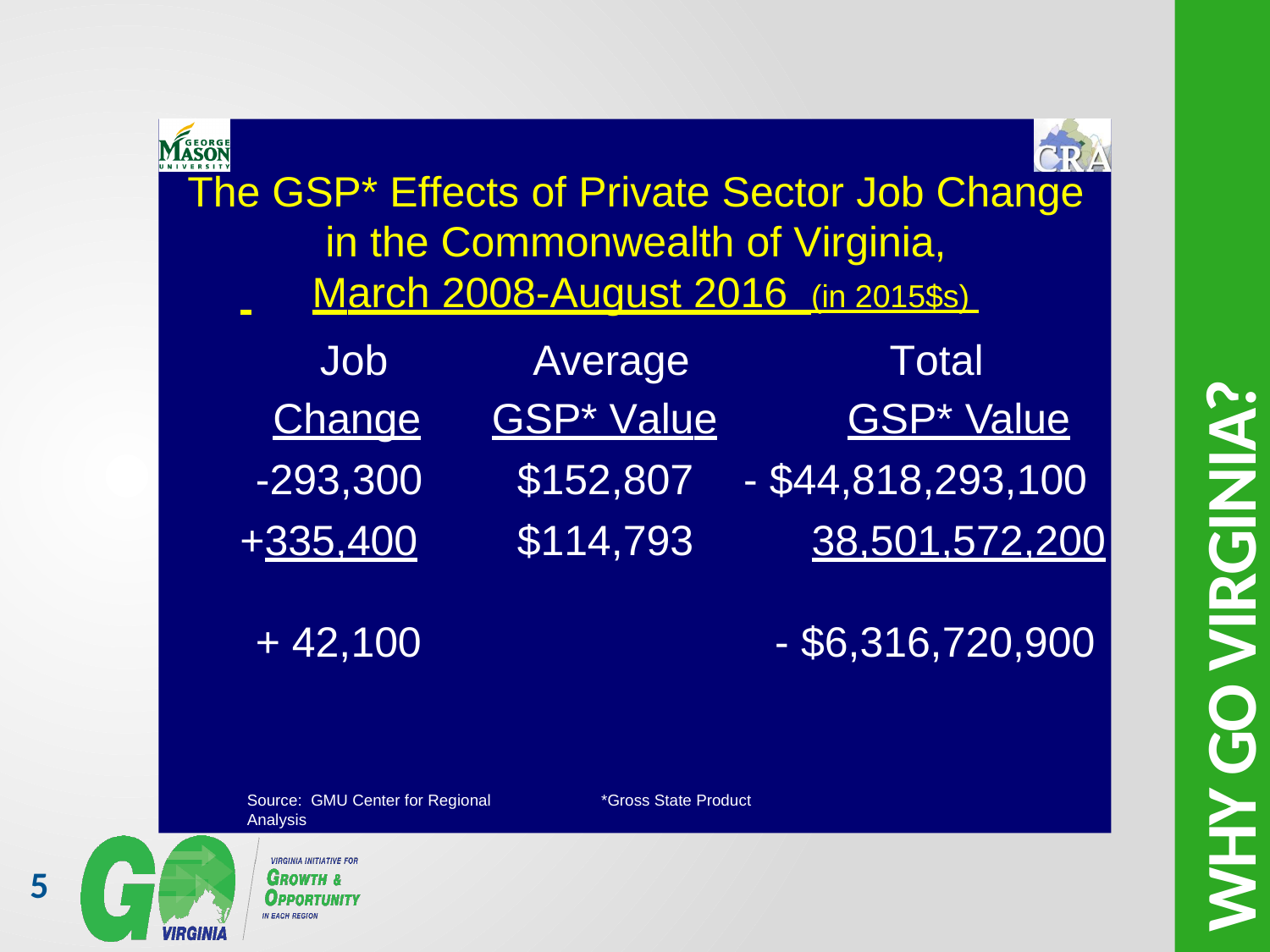

The GSP* Effects of Private Sector Job Change
in the Commonwealth of Virginia,
 	March 2008-August 2016  (in 2015$s)
| Job | Average | Total |
| --- | --- | --- |
| Change | GSP\* Value | GSP\* Value |
| -293,300 | $152,807 | - $44,818,293,100 |
| +335,400 | $114,793 | 38,501,572,200 |
| + 42,100 |  | - $6,316,720,900 |
WHY GO Virginia?
Source:  GMU Center for Regional Analysis
*Gross State Product